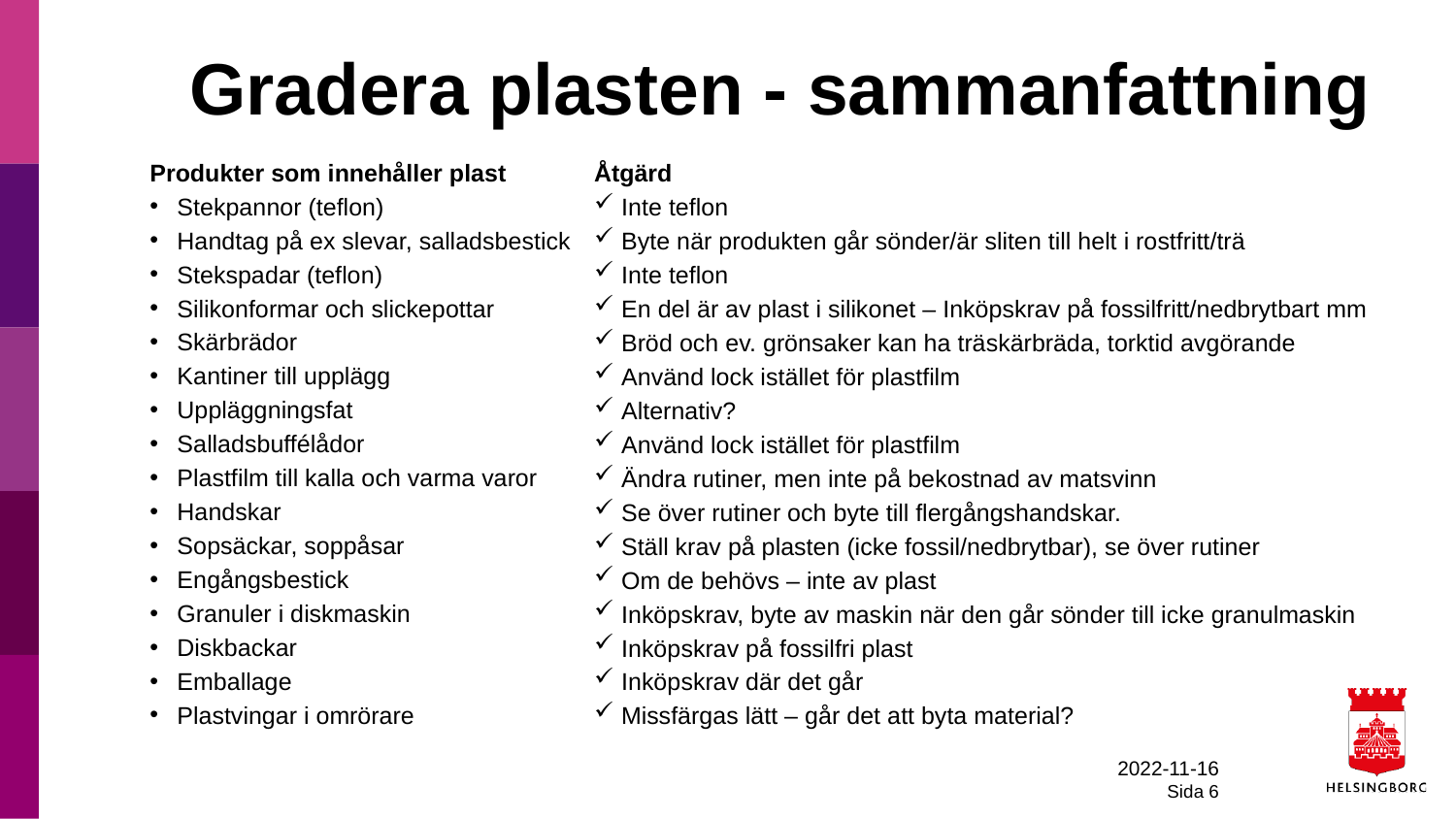

# Gradera plasten - sammanfattning
Produkter som innehåller plast
Stekpannor (teflon)
Handtag på ex slevar, salladsbestick
Stekspadar (teflon)
Silikonformar och slickepottar
Skärbrädor
Kantiner till upplägg
Uppläggningsfat
Salladsbuffélådor
Plastfilm till kalla och varma varor
Handskar
Sopsäckar, soppåsar
Engångsbestick
Granuler i diskmaskin
Diskbackar
Emballage
Plastvingar i omrörare

Åtgärd
Inte teflon
Byte när produkten går sönder/är sliten till helt i rostfritt/trä
Inte teflon
En del är av plast i silikonet – Inköpskrav på fossilfritt/nedbrytbart mm
Bröd och ev. grönsaker kan ha träskärbräda, torktid avgörande
Använd lock istället för plastfilm
Alternativ?
Använd lock istället för plastfilm
Ändra rutiner, men inte på bekostnad av matsvinn
Se över rutiner och byte till flergångshandskar.
Ställ krav på plasten (icke fossil/nedbrytbar), se över rutiner
Om de behövs – inte av plast
Inköpskrav, byte av maskin när den går sönder till icke granulmaskin
Inköpskrav på fossilfri plast
Inköpskrav där det går
Missfärgas lätt – går det att byta material?